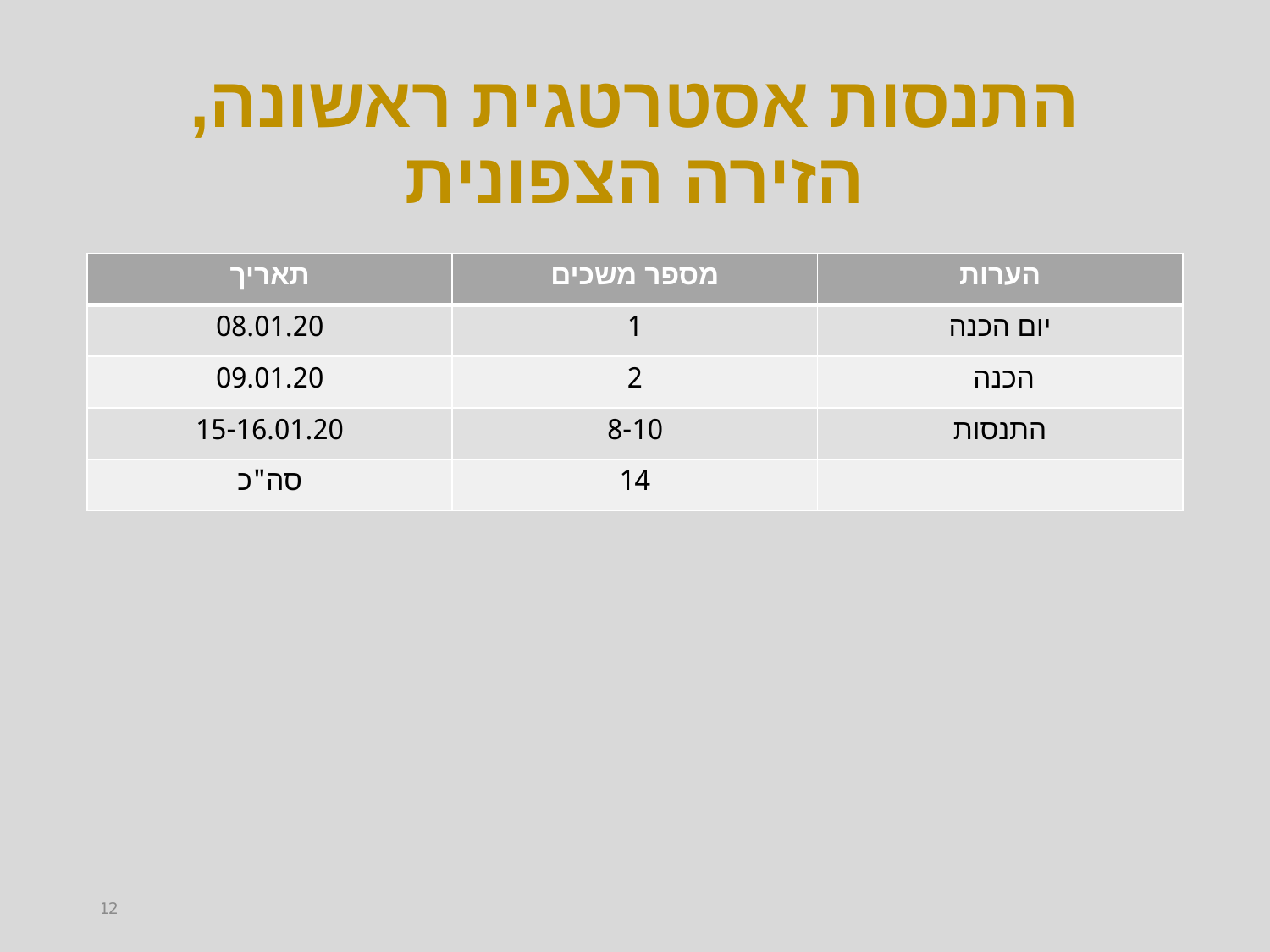

# התנסות אסטרטגית ראשונה, הזירה הצפונית
| תאריך | מספר משכים | הערות |
| --- | --- | --- |
| 08.01.20 | 1 | יום הכנה |
| 09.01.20 | 2 | הכנה |
| 15-16.01.20 | 8-10 | התנסות |
| סה"כ | 14 |  |
12